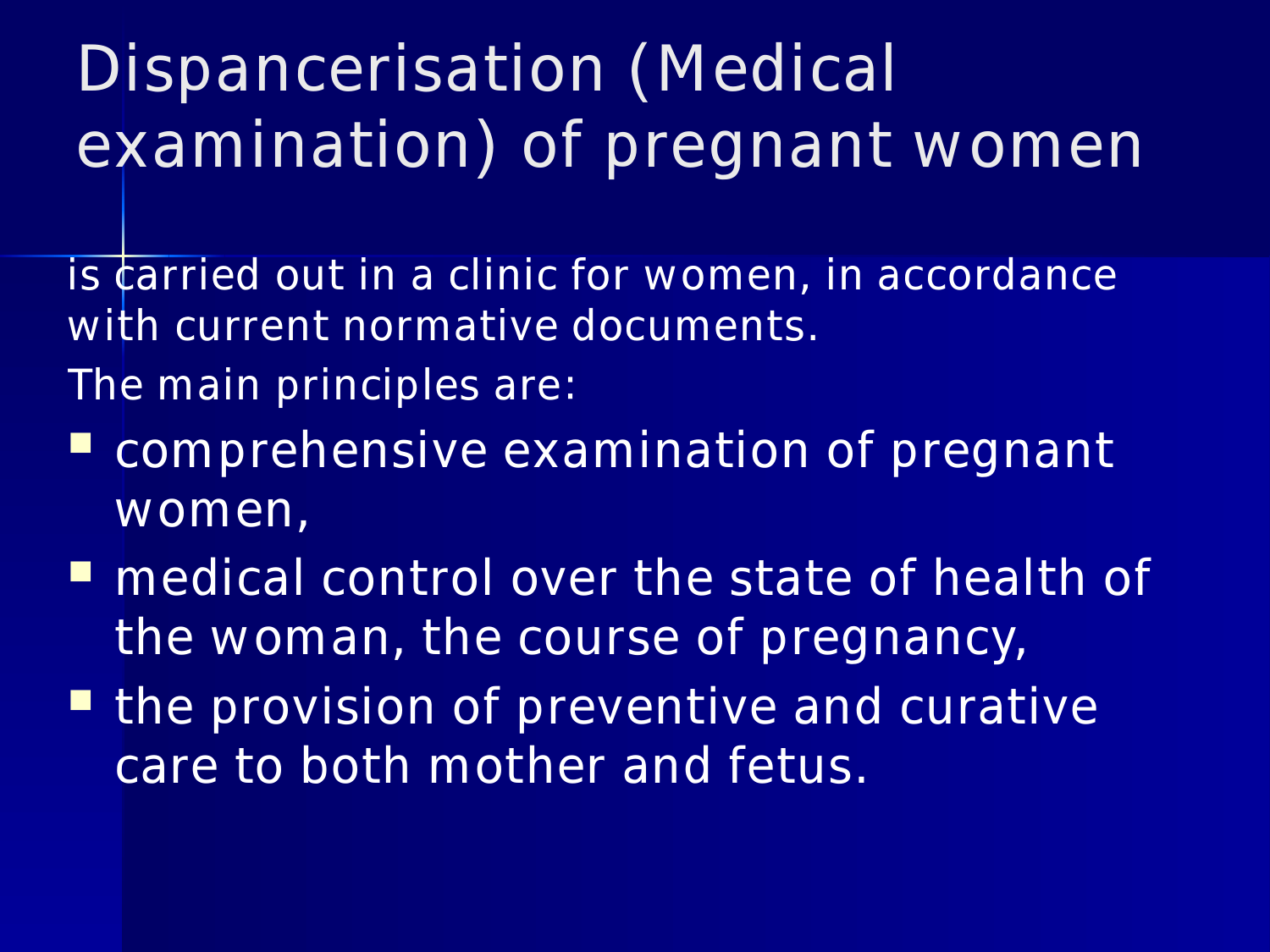

# Dispancerisation (Medical examination) of pregnant women
is carried out in a clinic for women, in accordance with current normative documents.
The main principles are:
comprehensive examination of pregnant women,
medical control over the state of health of the woman, the course of pregnancy,
the provision of preventive and curative care to both mother and fetus.